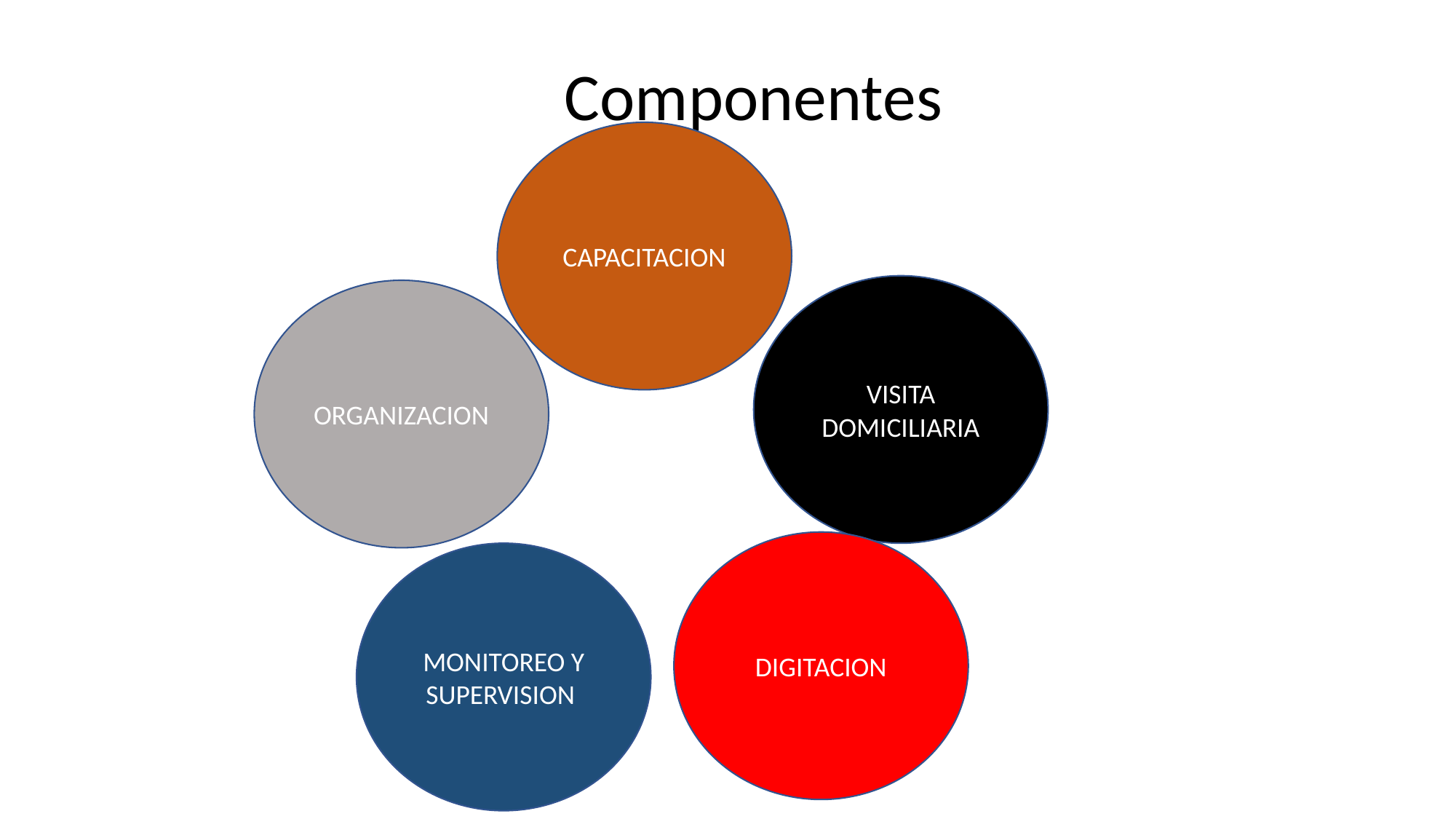

# Componentes
CAPACITACION
VISITA DOMICILIARIA
ORGANIZACION
DIGITACION
MONITOREO Y SUPERVISION